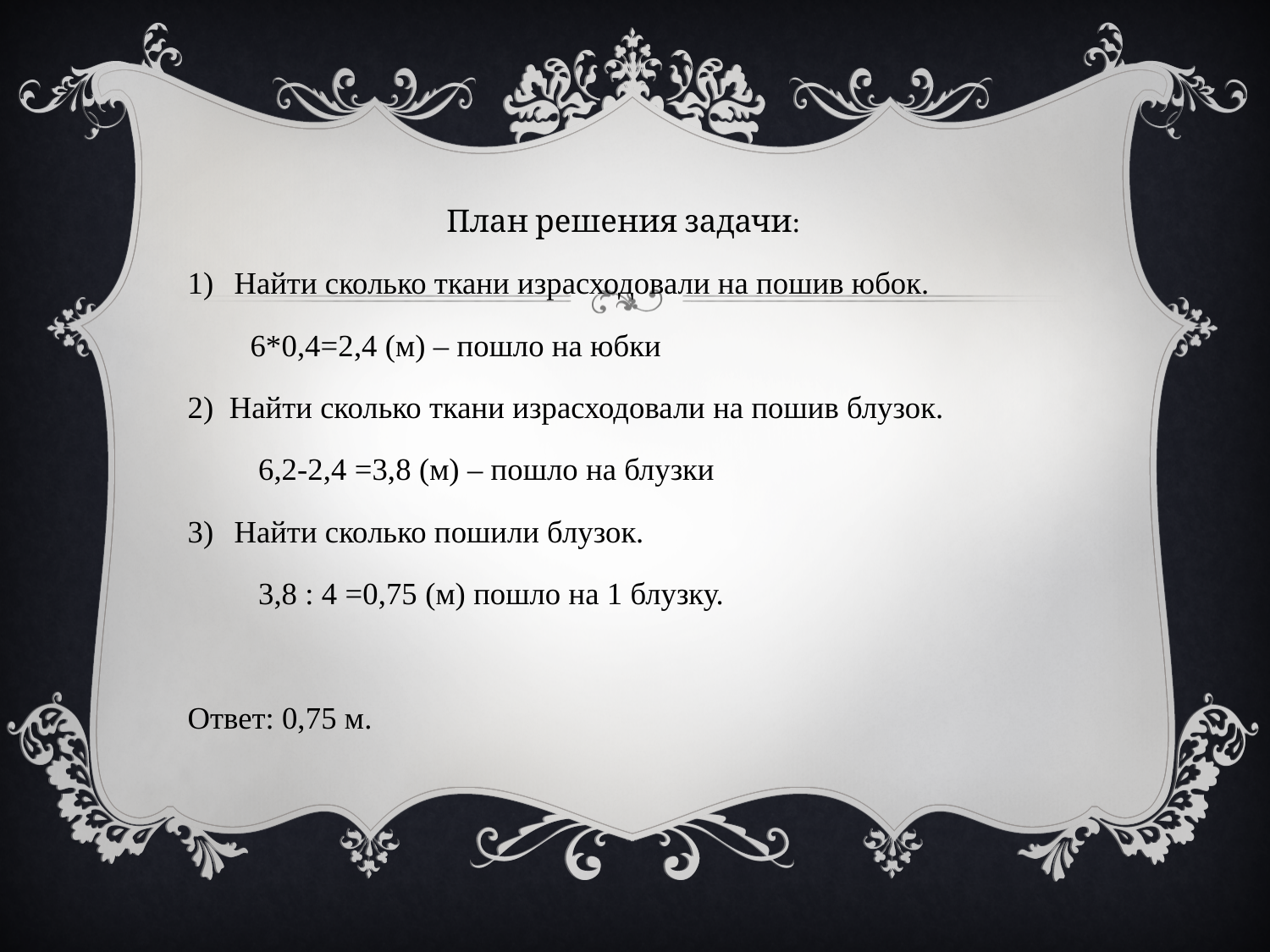

План решения задачи:
Найти сколько ткани израсходовали на пошив юбок.
        6*0,4=2,4 (м) – пошло на юбки
2)  Найти сколько ткани израсходовали на пошив блузок.
         6,2-2,4 =3,8 (м) – пошло на блузки
Найти сколько пошили блузок.
         3,8 : 4 =0,75 (м) пошло на 1 блузку.

Ответ: 0,75 м.